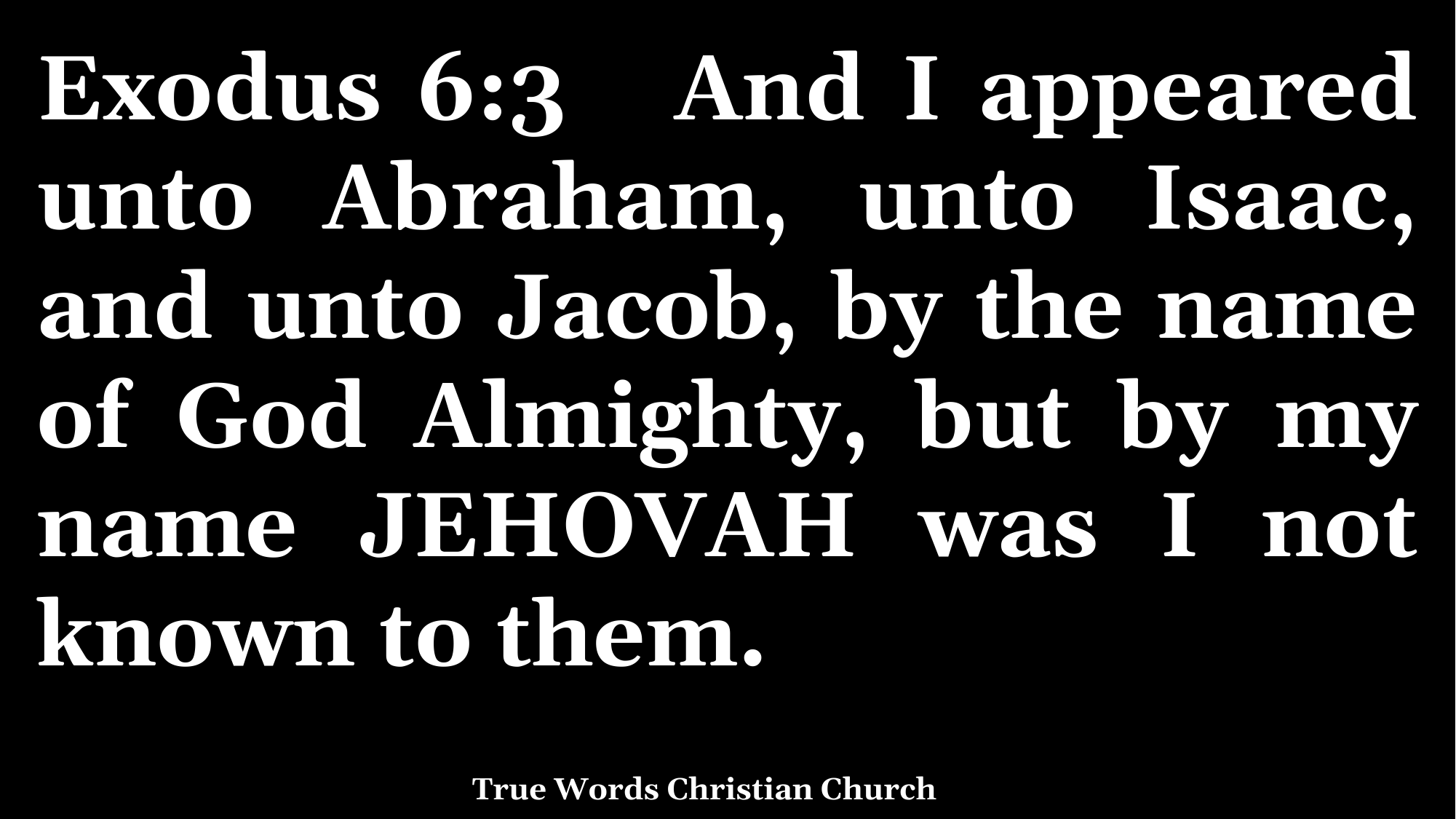

Exodus 6:3   And I appeared unto Abraham, unto Isaac, and unto Jacob, by the name of God Almighty, but by my name JEHOVAH was I not known to them.
True Words Christian Church